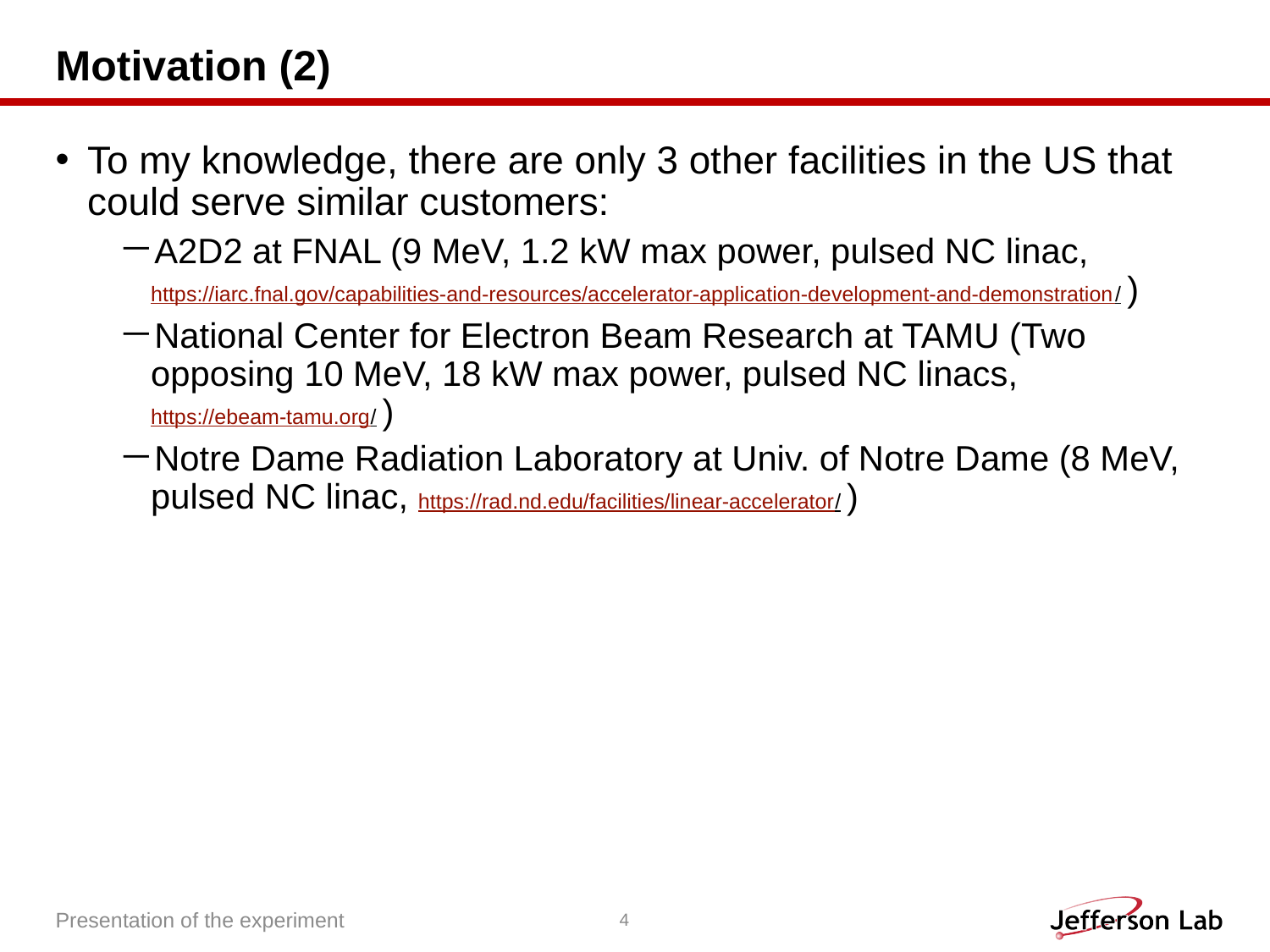

# Motivation (2)
To my knowledge, there are only 3 other facilities in the US that could serve similar customers:
A2D2 at FNAL (9 MeV, 1.2 kW max power, pulsed NC linac, https://iarc.fnal.gov/capabilities-and-resources/accelerator-application-development-and-demonstration/ )
National Center for Electron Beam Research at TAMU (Two opposing 10 MeV, 18 kW max power, pulsed NC linacs, https://ebeam-tamu.org/ )
Notre Dame Radiation Laboratory at Univ. of Notre Dame (8 MeV, pulsed NC linac, https://rad.nd.edu/facilities/linear-accelerator/ )
Presentation of the experiment
4